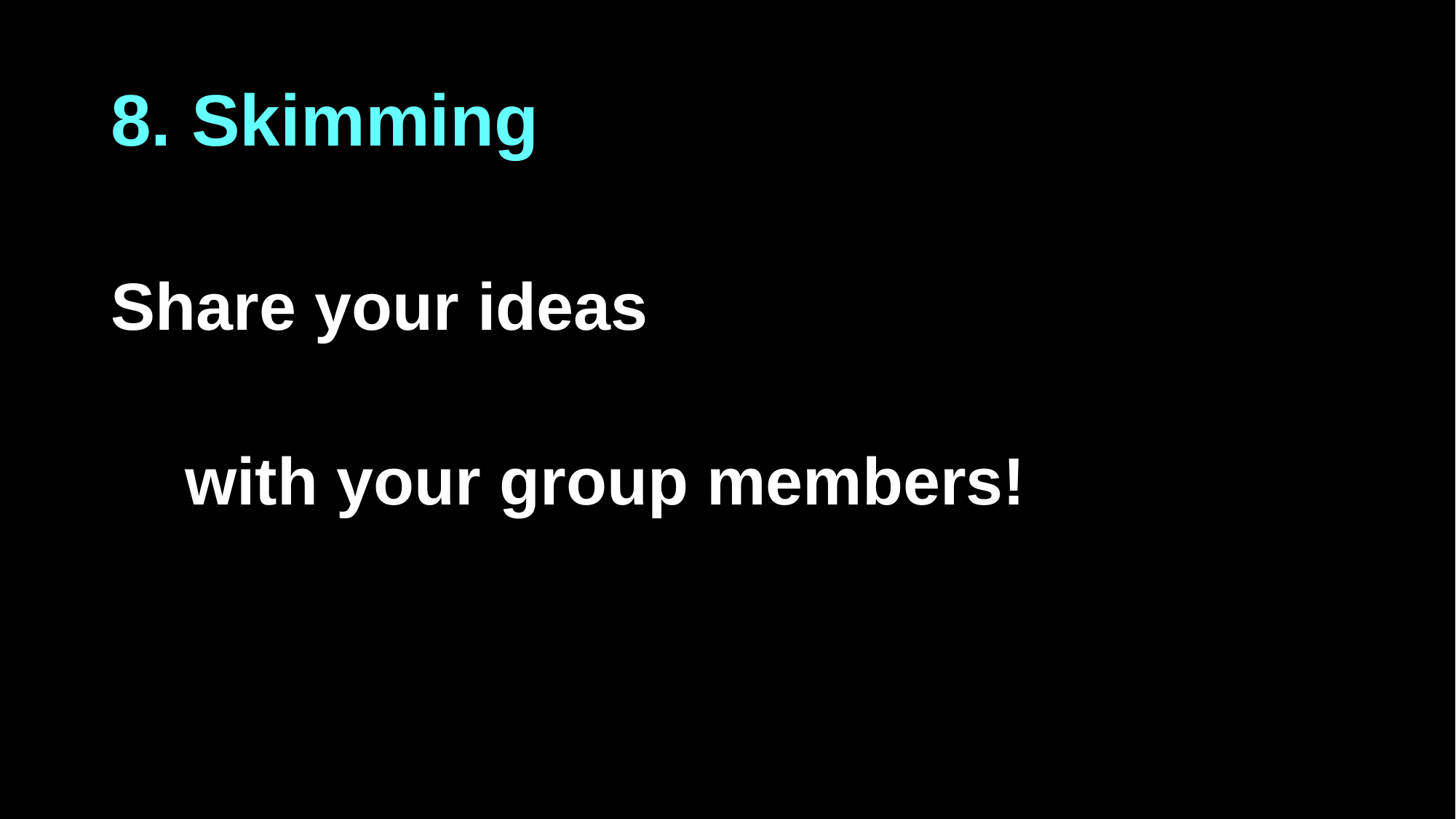

# 8. Skimming

Share your ideas

    with your group members!